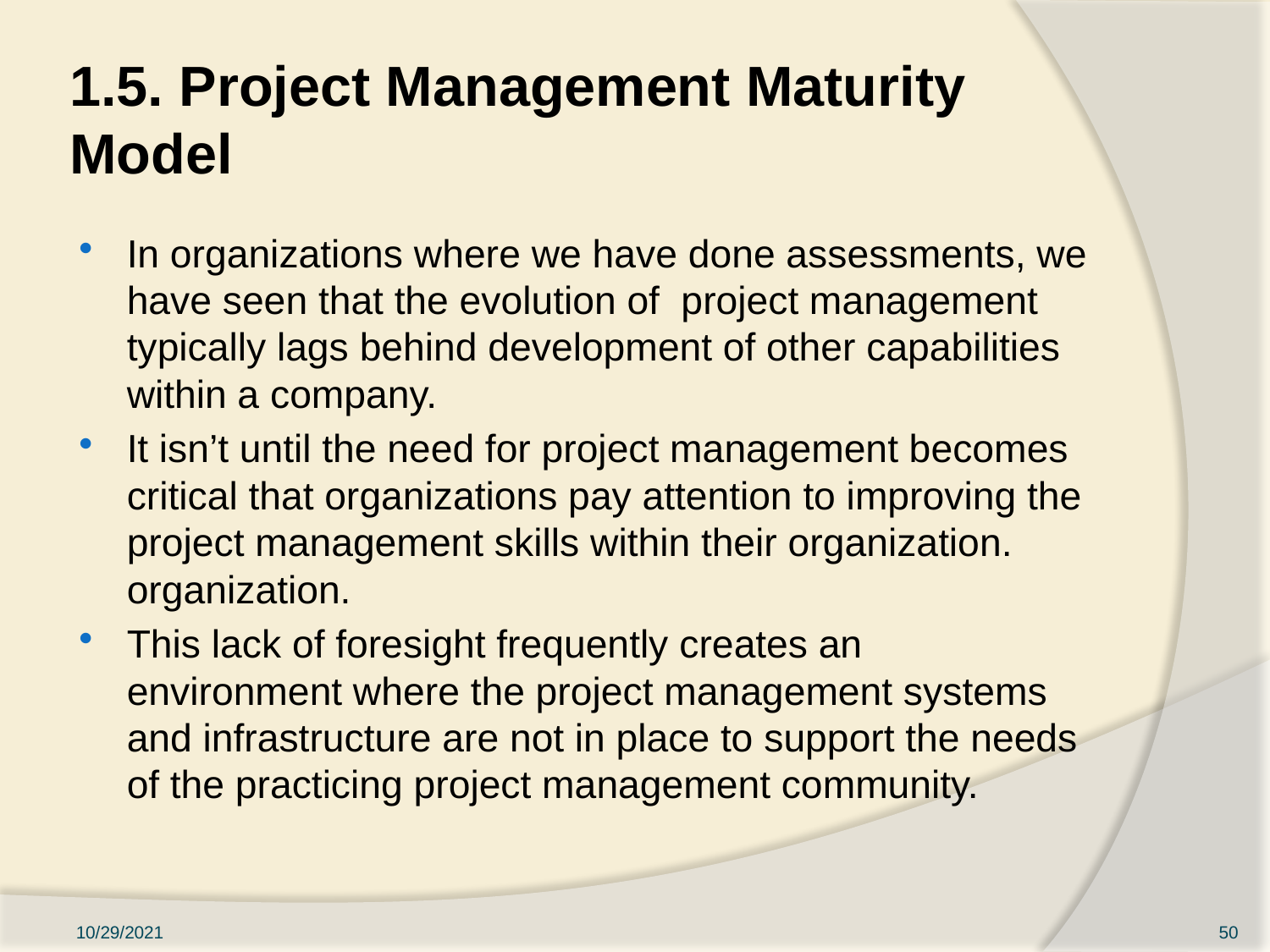

# 1.5. Project Management Maturity Model
In organizations where we have done assessments, we have seen that the evolution of  project management typically lags behind development of other capabilities within a company.
It isn’t until the need for project management becomes critical that organizations pay attention to improving the project management skills within their organization. organization.
This lack of foresight frequently creates an environment where the project management systems and infrastructure are not in place to support the needs of the practicing project management community.
10/29/2021
50